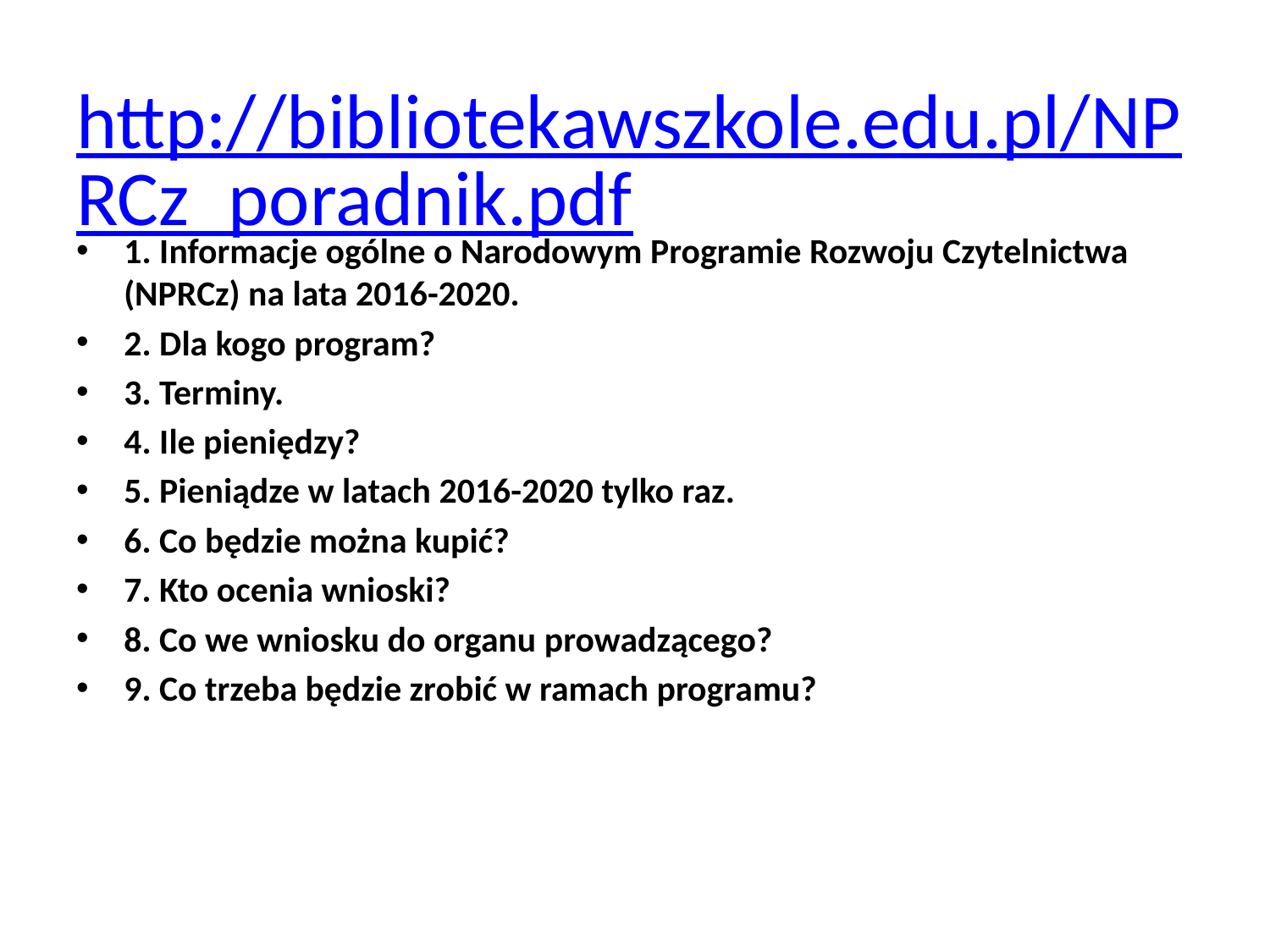

# http://bibliotekawszkole.edu.pl/NPRCz_poradnik.pdf
1. Informacje ogólne o Narodowym Programie Rozwoju Czytelnictwa (NPRCz) na lata 2016-2020.
2. Dla kogo program?
3. Terminy.
4. Ile pieniędzy?
5. Pieniądze w latach 2016-2020 tylko raz.
6. Co będzie można kupić?
7. Kto ocenia wnioski?
8. Co we wniosku do organu prowadzącego?
9. Co trzeba będzie zrobić w ramach programu?